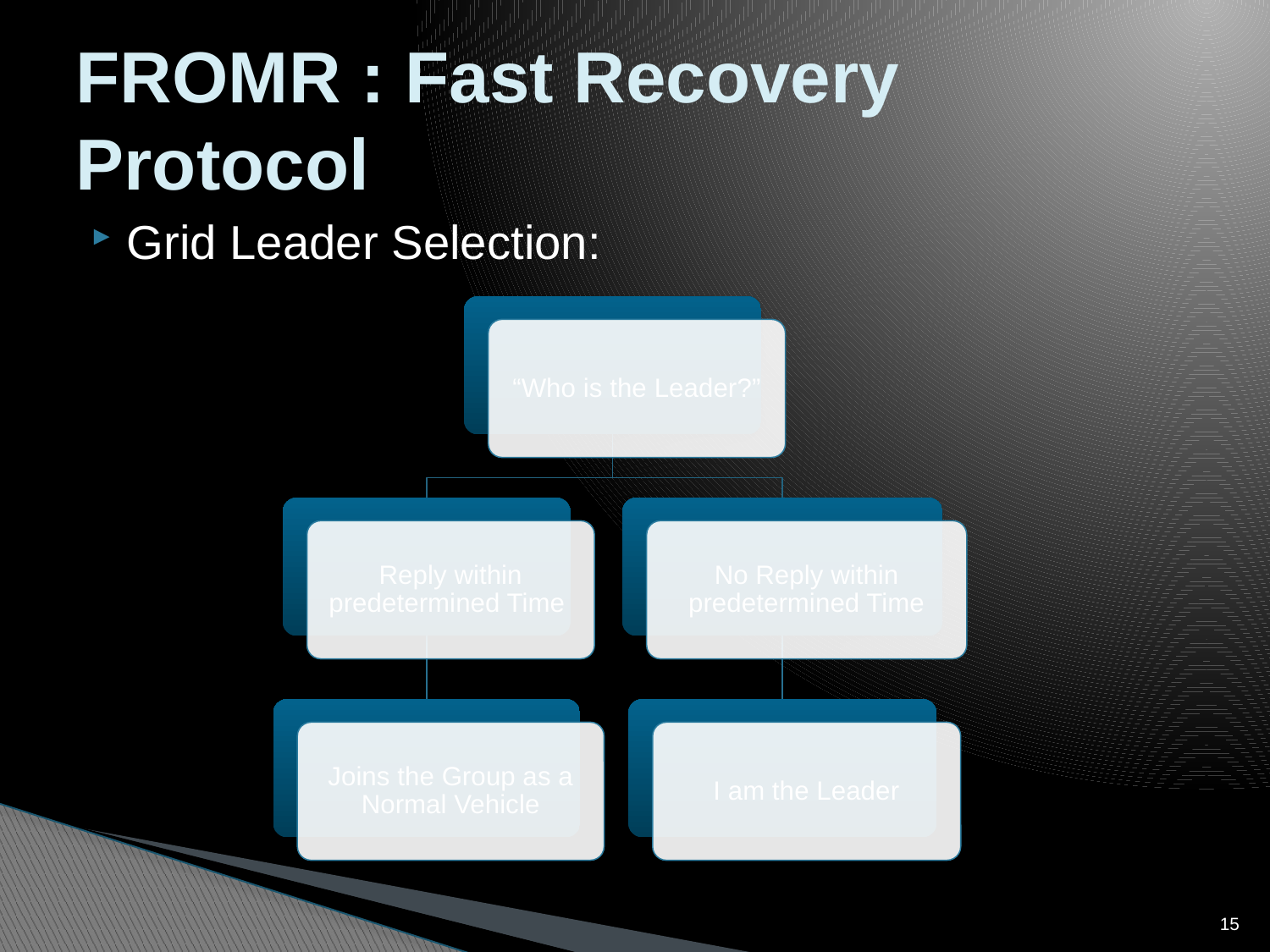

# FROMR : Fast Recovery Protocol
Grid Leader Selection:
“Who is the Leader?”
Reply within predetermined Time
Joins the Group as a Normal Vehicle
No Reply within predetermined Time
I am the Leader
15